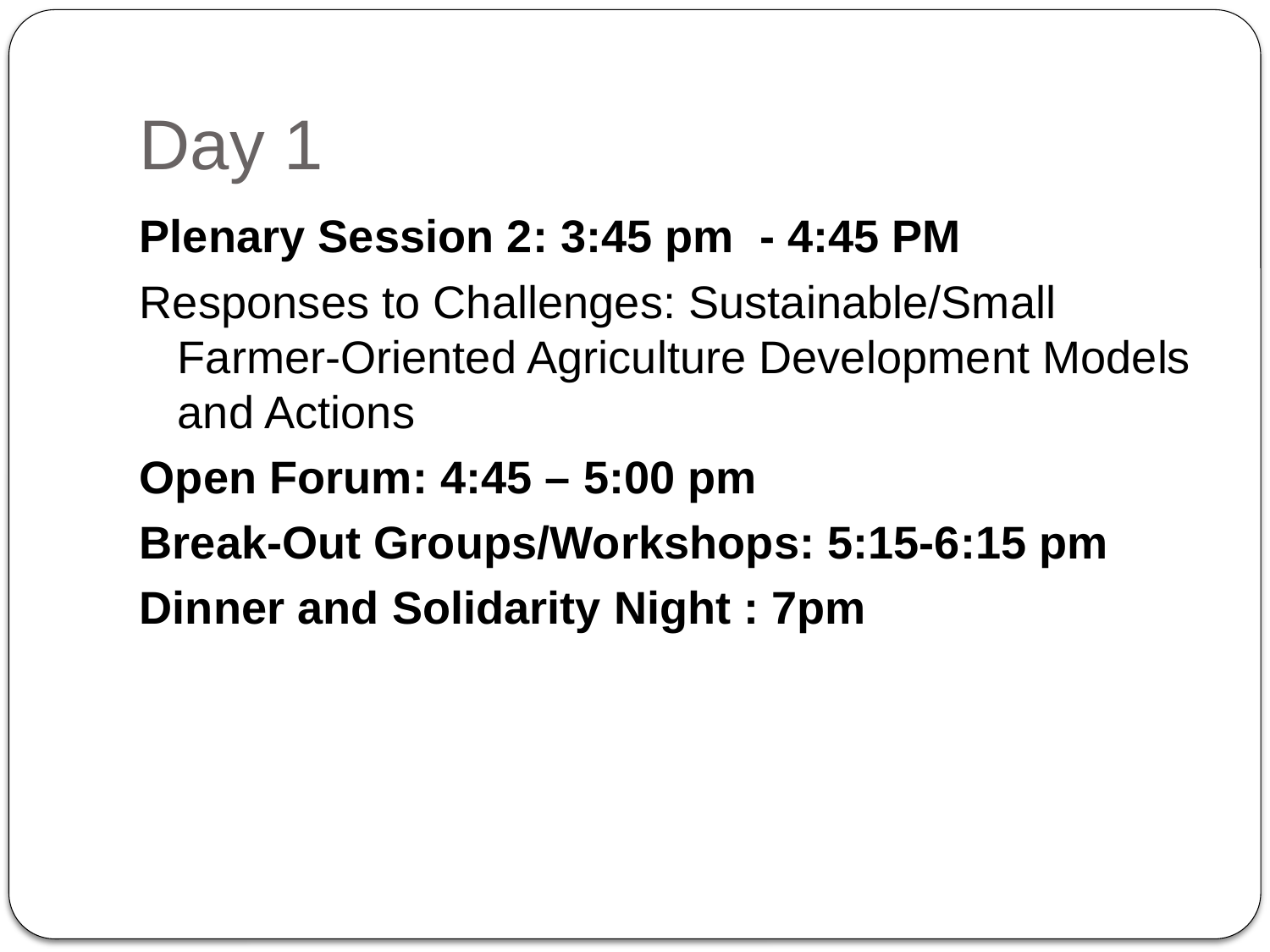

# Day 1
Plenary Session 2: 3:45 pm  - 4:45 PM
Responses to Challenges: Sustainable/Small Farmer-Oriented Agriculture Development Models and Actions
Open Forum: 4:45 – 5:00 pm
Break-Out Groups/Workshops: 5:15-6:15 pm
Dinner and Solidarity Night : 7pm